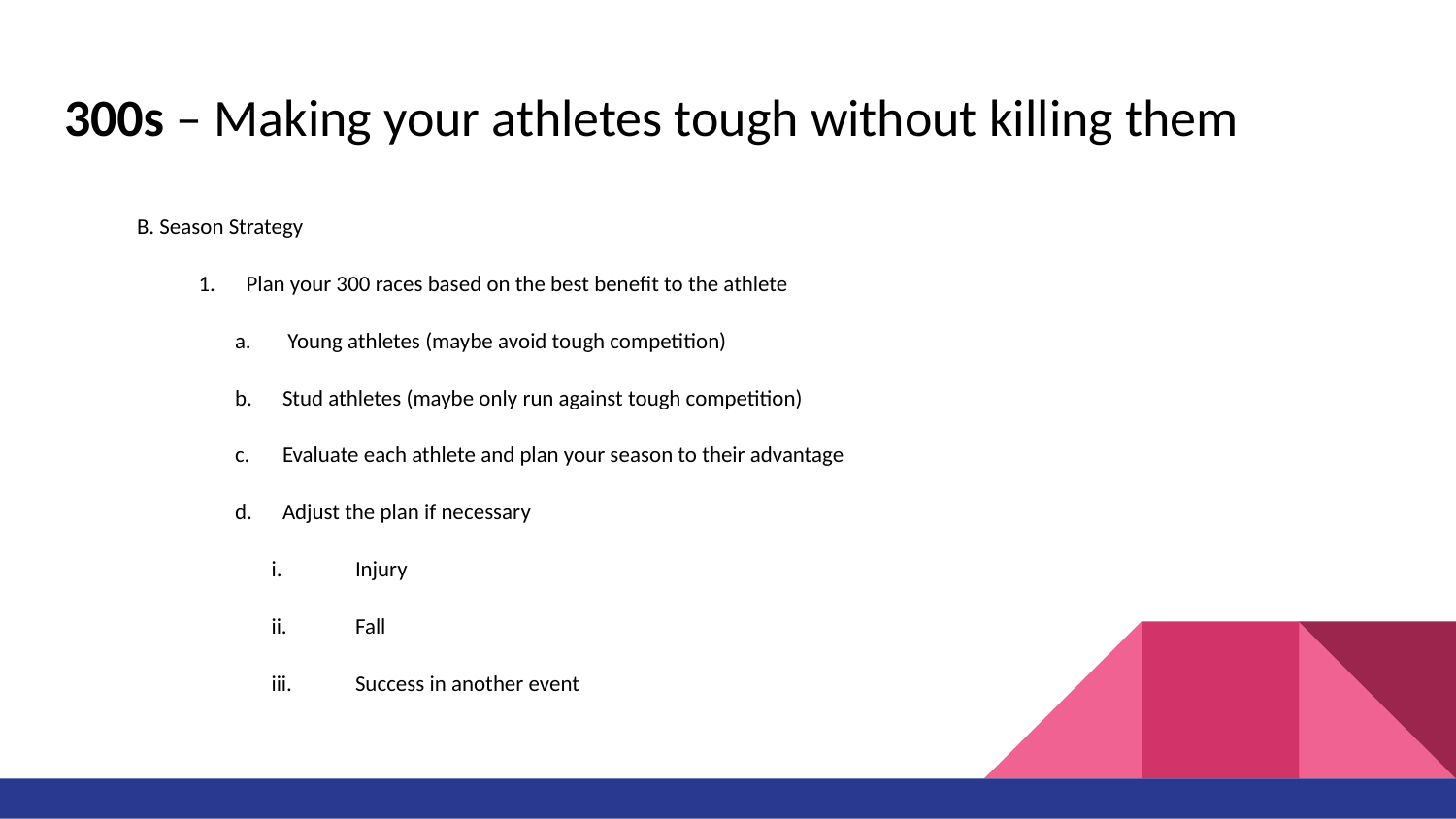

# 300s – Making your athletes tough without killing them

B. Season Strategy

Plan your 300 races based on the best benefit to the athlete

 Young athletes (maybe avoid tough competition)

Stud athletes (maybe only run against tough competition)

Evaluate each athlete and plan your season to their advantage

Adjust the plan if necessary

Injury

Fall

Success in another event